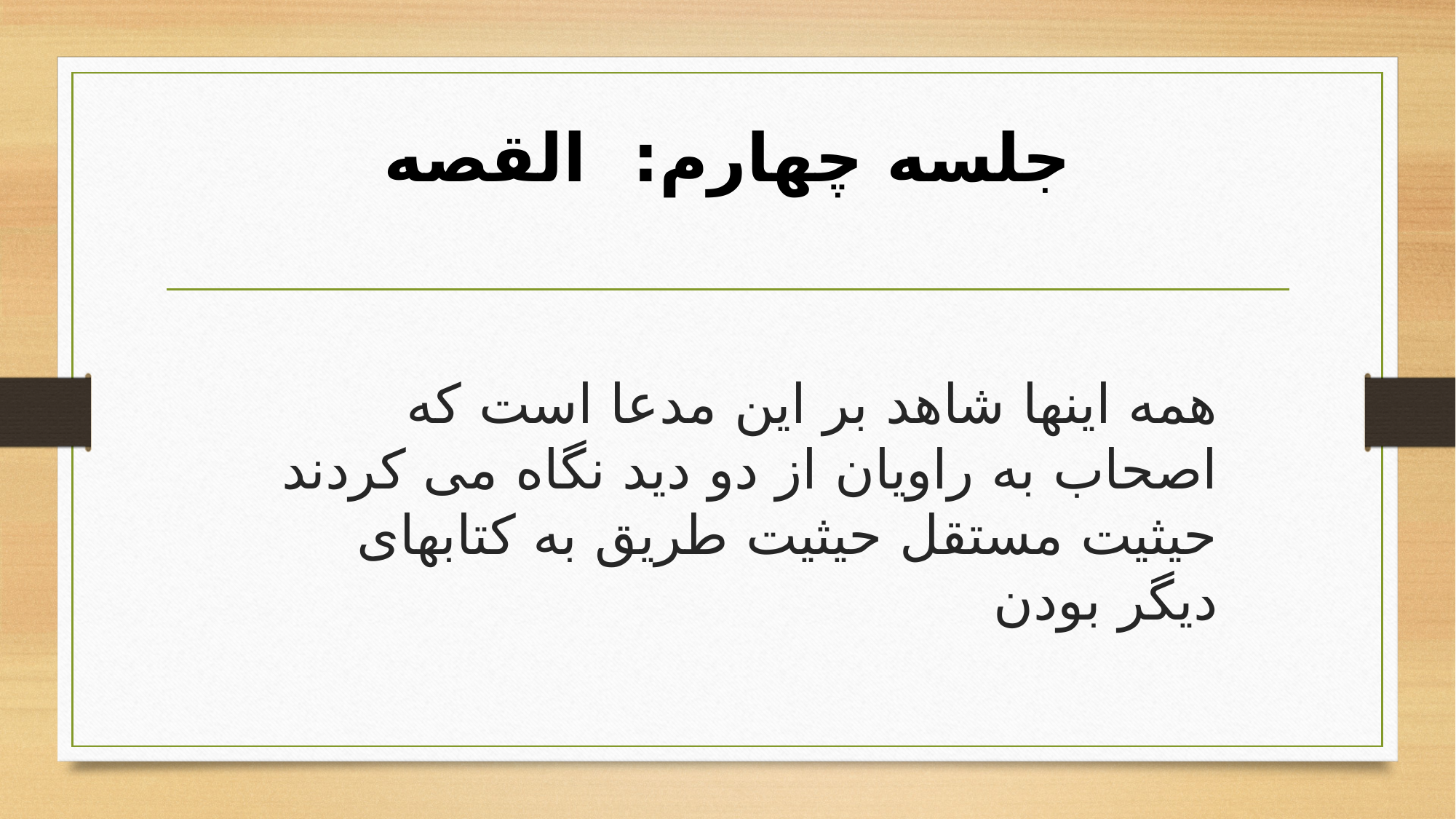

# جلسه چهارم:  القصه
همه اینها شاهد بر این مدعا است که اصحاب به راویان از دو دید نگاه می کردند حیثیت مستقل حیثیت طریق به کتابهای دیگر بودن